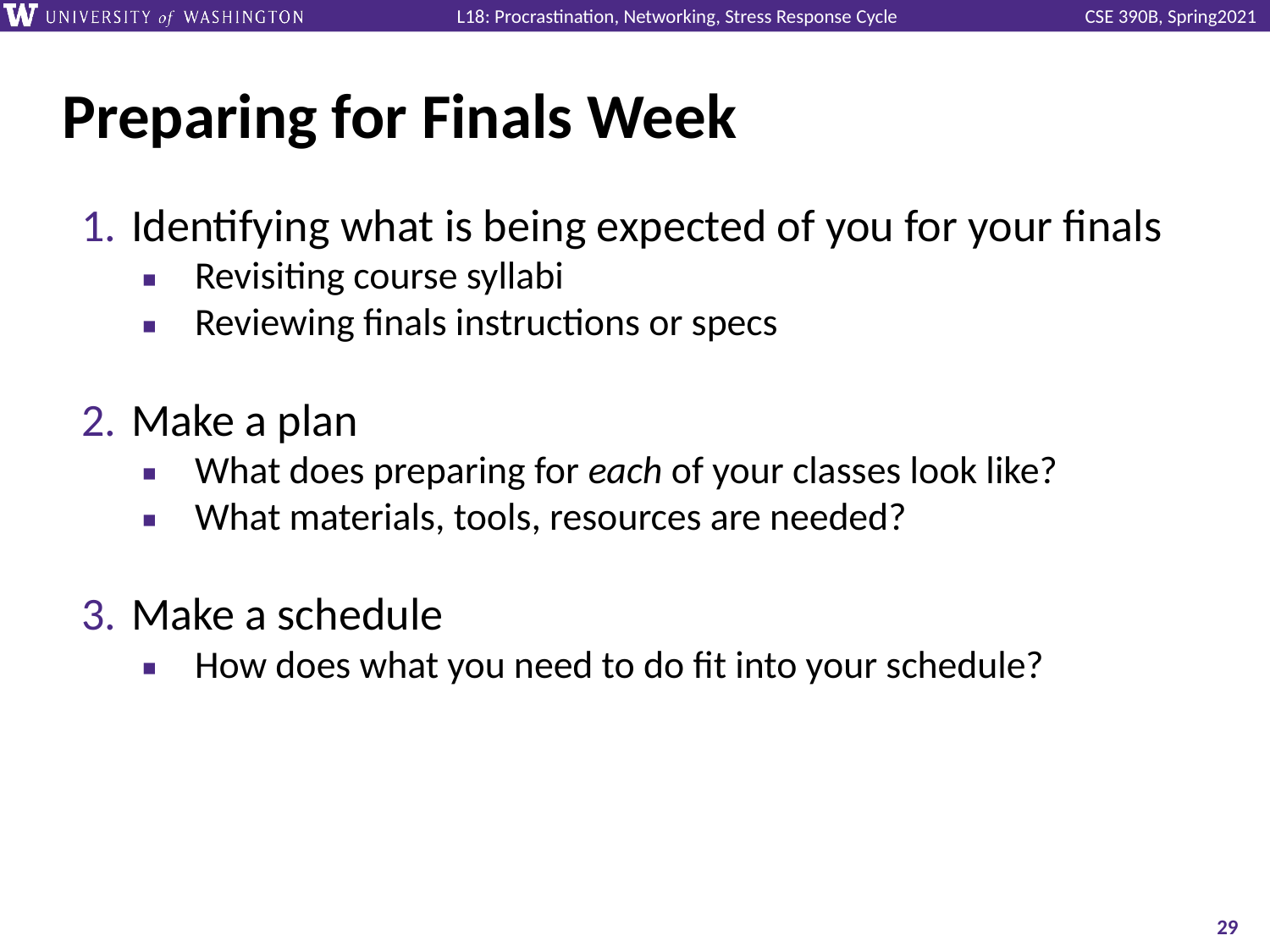

# Preparing for Finals Week
Identifying what is being expected of you for your finals
Revisiting course syllabi
Reviewing finals instructions or specs
Make a plan
What does preparing for each of your classes look like?
What materials, tools, resources are needed?
Make a schedule
How does what you need to do fit into your schedule?
29